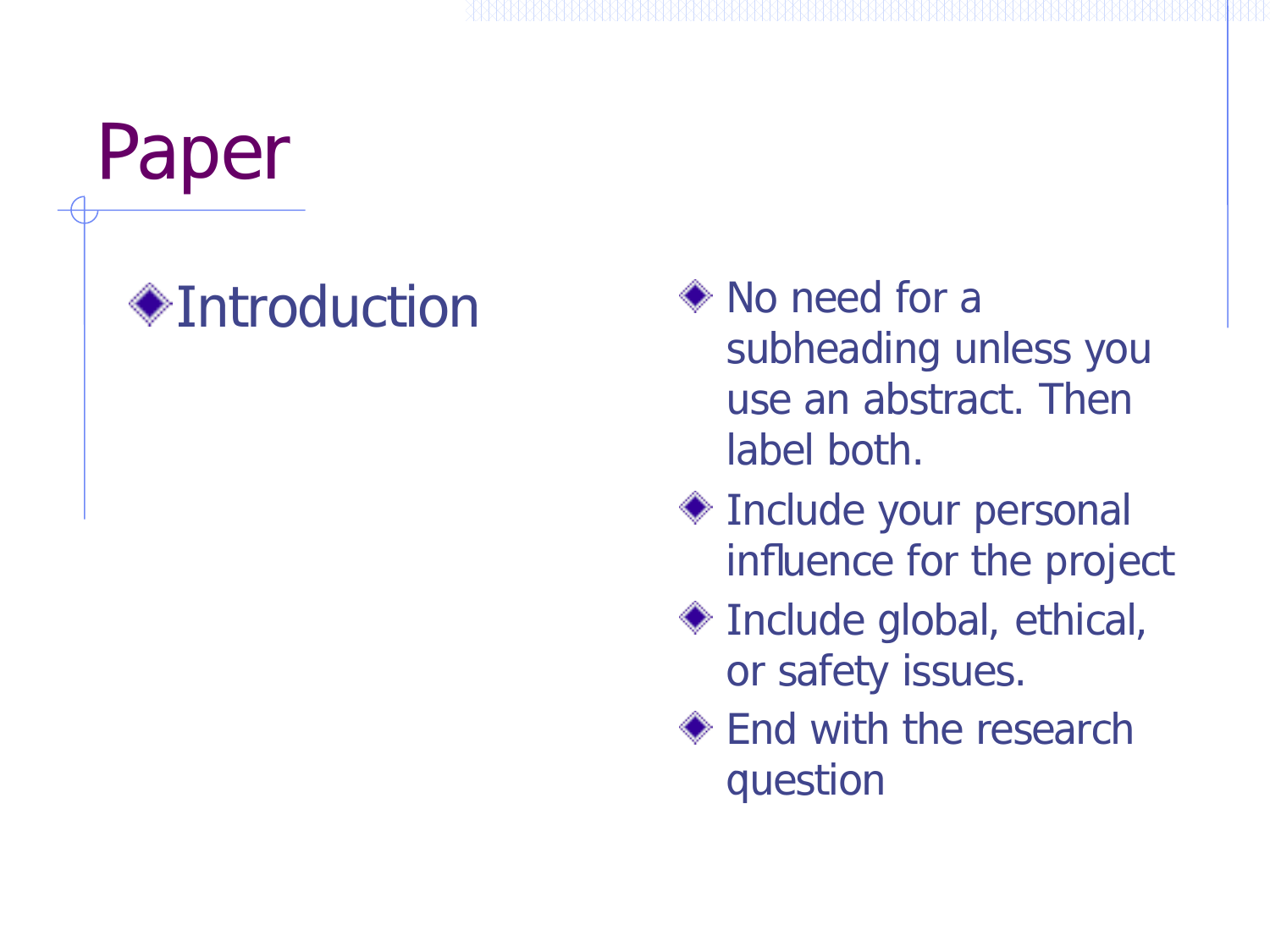

# Paper
Introduction
No need for a subheading unless you use an abstract. Then label both.
Include your personal influence for the project
Include global, ethical, or safety issues.
End with the research question